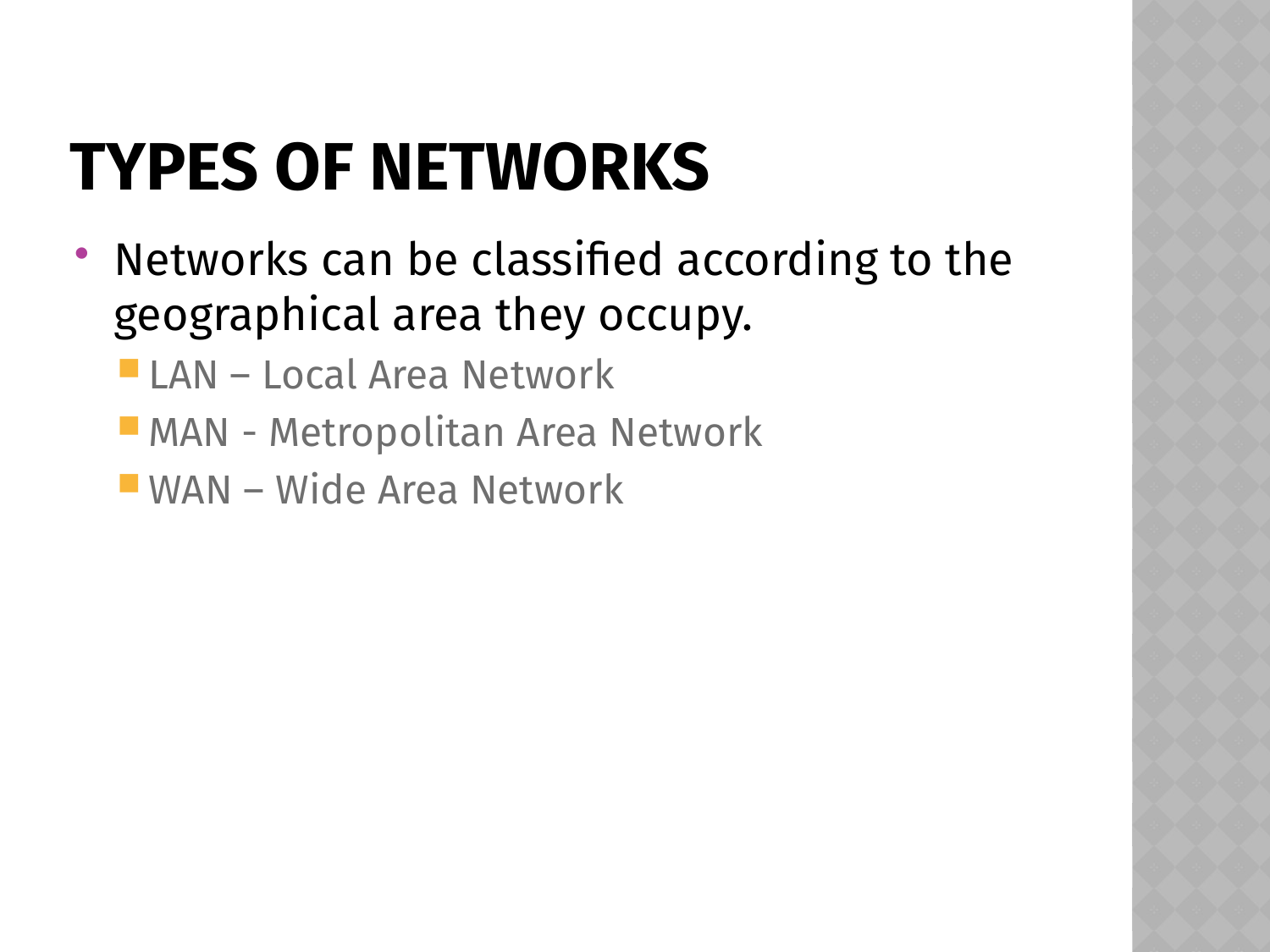

# TYPES OF NETWORKS
Networks can be classified according to the geographical area they occupy.
LAN – Local Area Network
MAN - Metropolitan Area Network
WAN – Wide Area Network